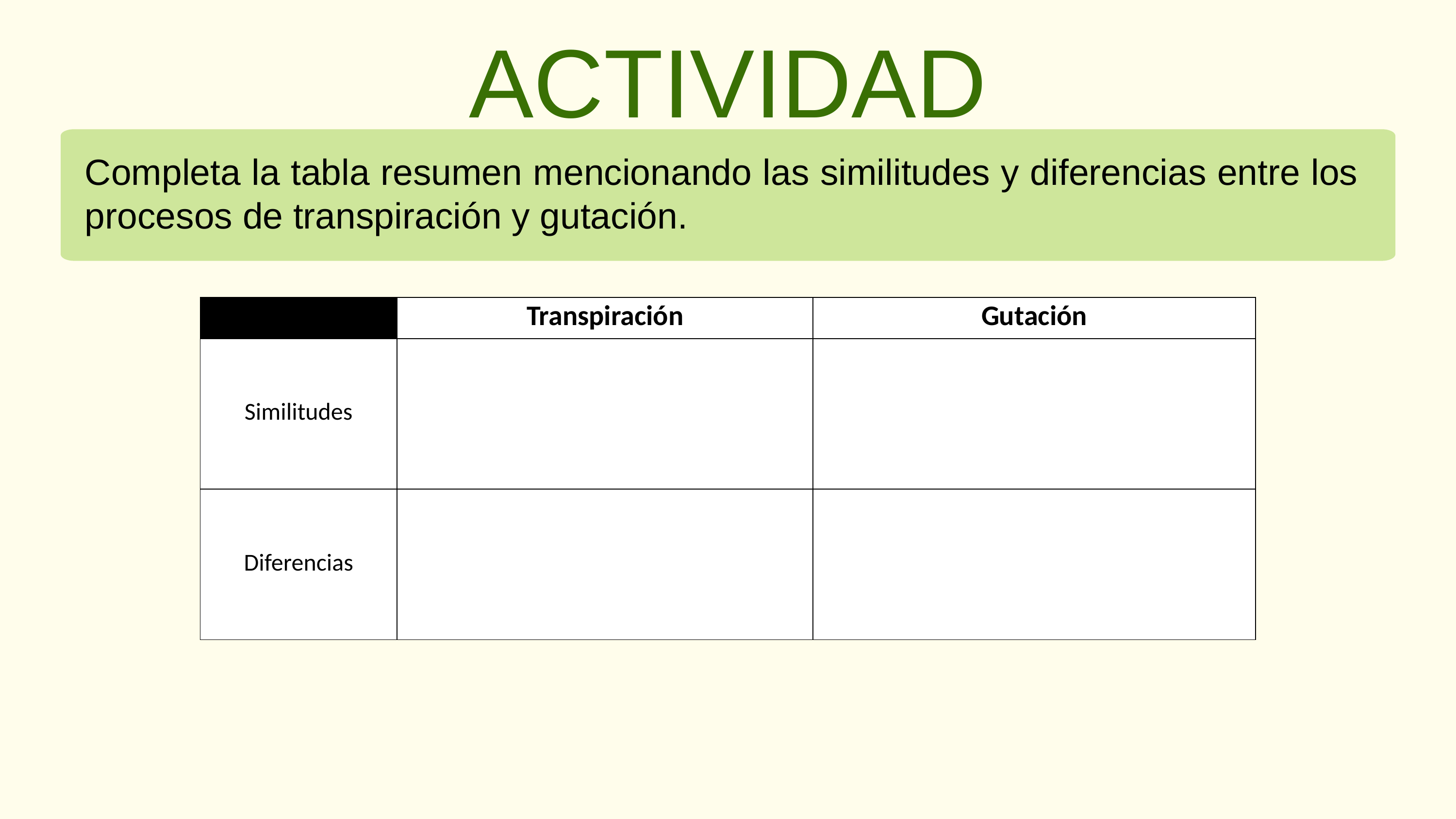

ACTIVIDAD 5

Completa la tabla resumen mencionando las similitudes y diferencias entre los procesos de transpiración y gutación.
|  | Transpiración | Gutación |
| --- | --- | --- |
| Similitudes |  |  |
| Diferencias |  |  |